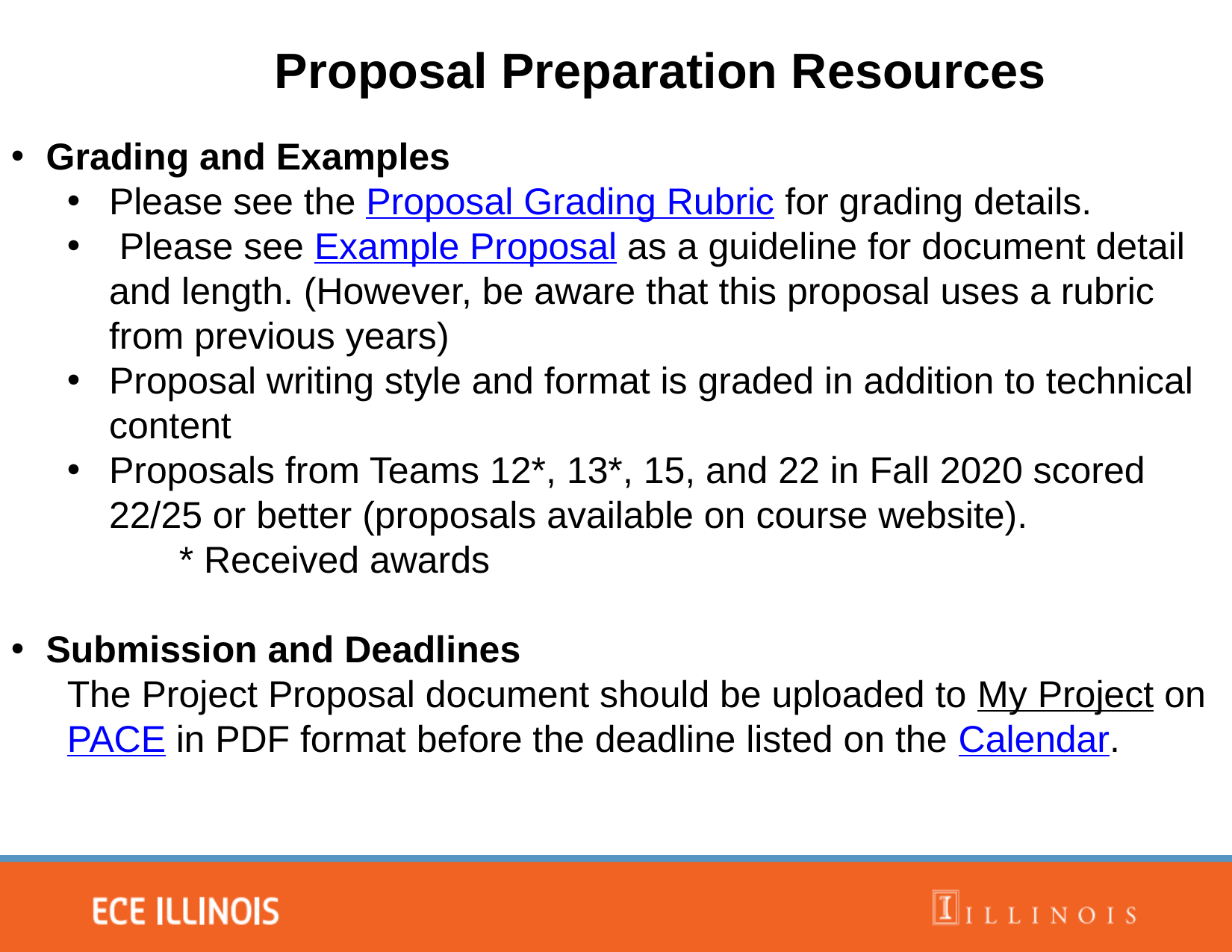

Proposal Preparation Resources
Grading and Examples
Please see the Proposal Grading Rubric for grading details.
 Please see Example Proposal as a guideline for document detail and length. (However, be aware that this proposal uses a rubric from previous years)
Proposal writing style and format is graded in addition to technical content
Proposals from Teams 12*, 13*, 15, and 22 in Fall 2020 scored 22/25 or better (proposals available on course website).
	* Received awards

Submission and Deadlines
The Project Proposal document should be uploaded to My Project on PACE in PDF format before the deadline listed on the Calendar.